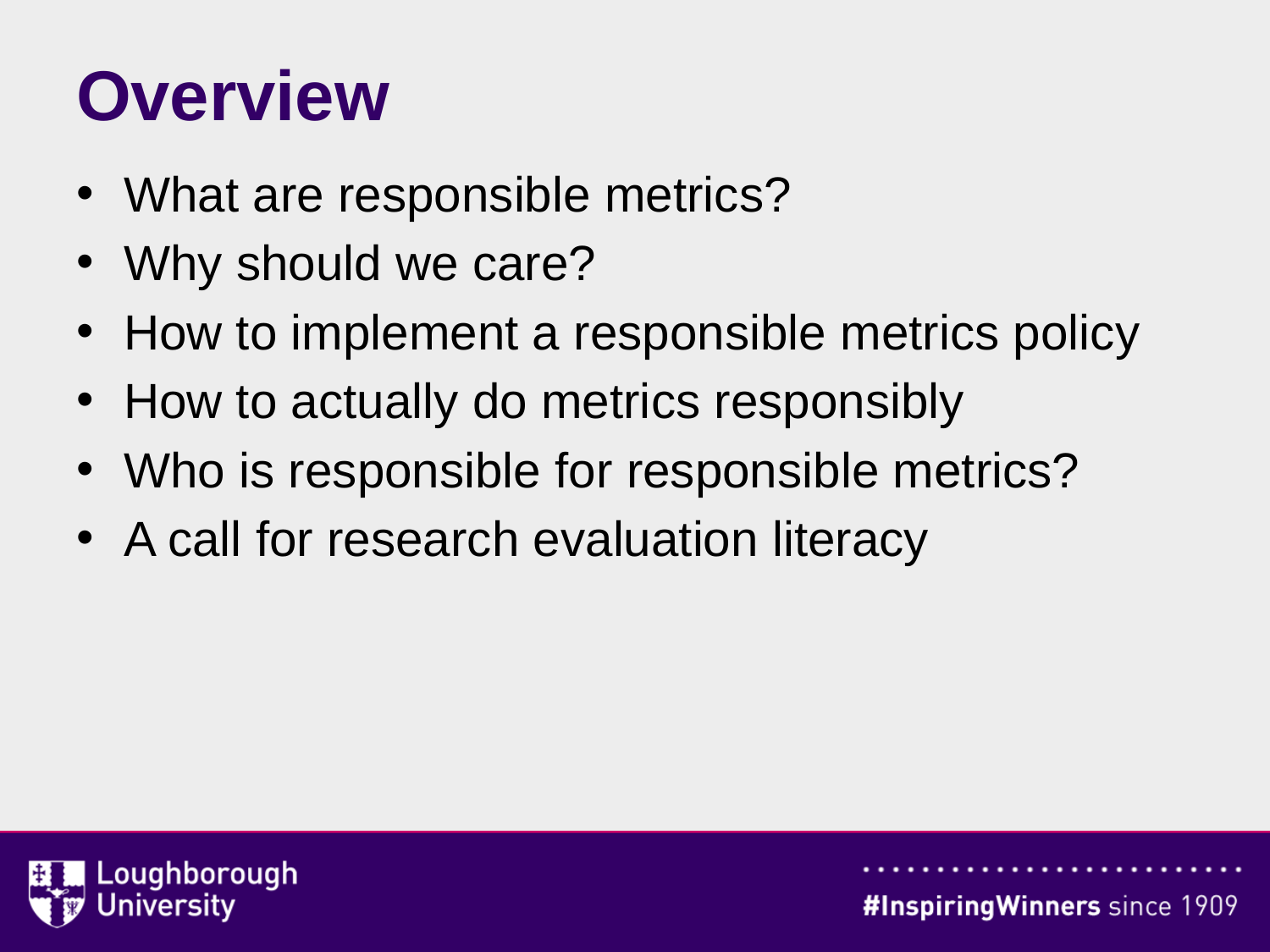

# Overview
What are responsible metrics?
Why should we care?
How to implement a responsible metrics policy
How to actually do metrics responsibly
Who is responsible for responsible metrics?
A call for research evaluation literacy